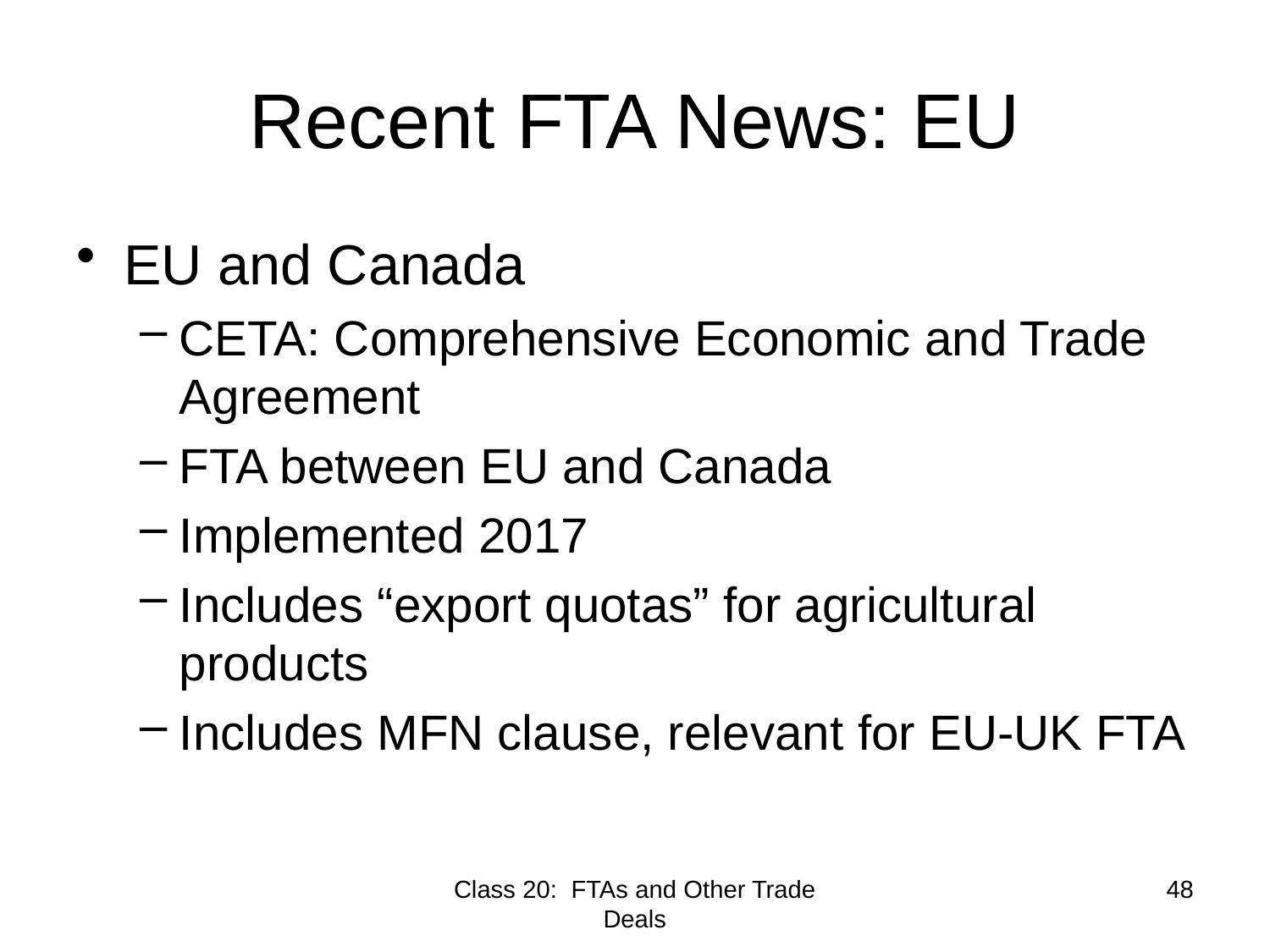

# Recent FTA News: EU
EU and Canada
CETA: Comprehensive Economic and Trade Agreement
FTA between EU and Canada
Implemented 2017
Includes “export quotas” for agricultural products
Includes MFN clause, relevant for EU-UK FTA
Class 20:  FTAs and Other Trade Deals
48